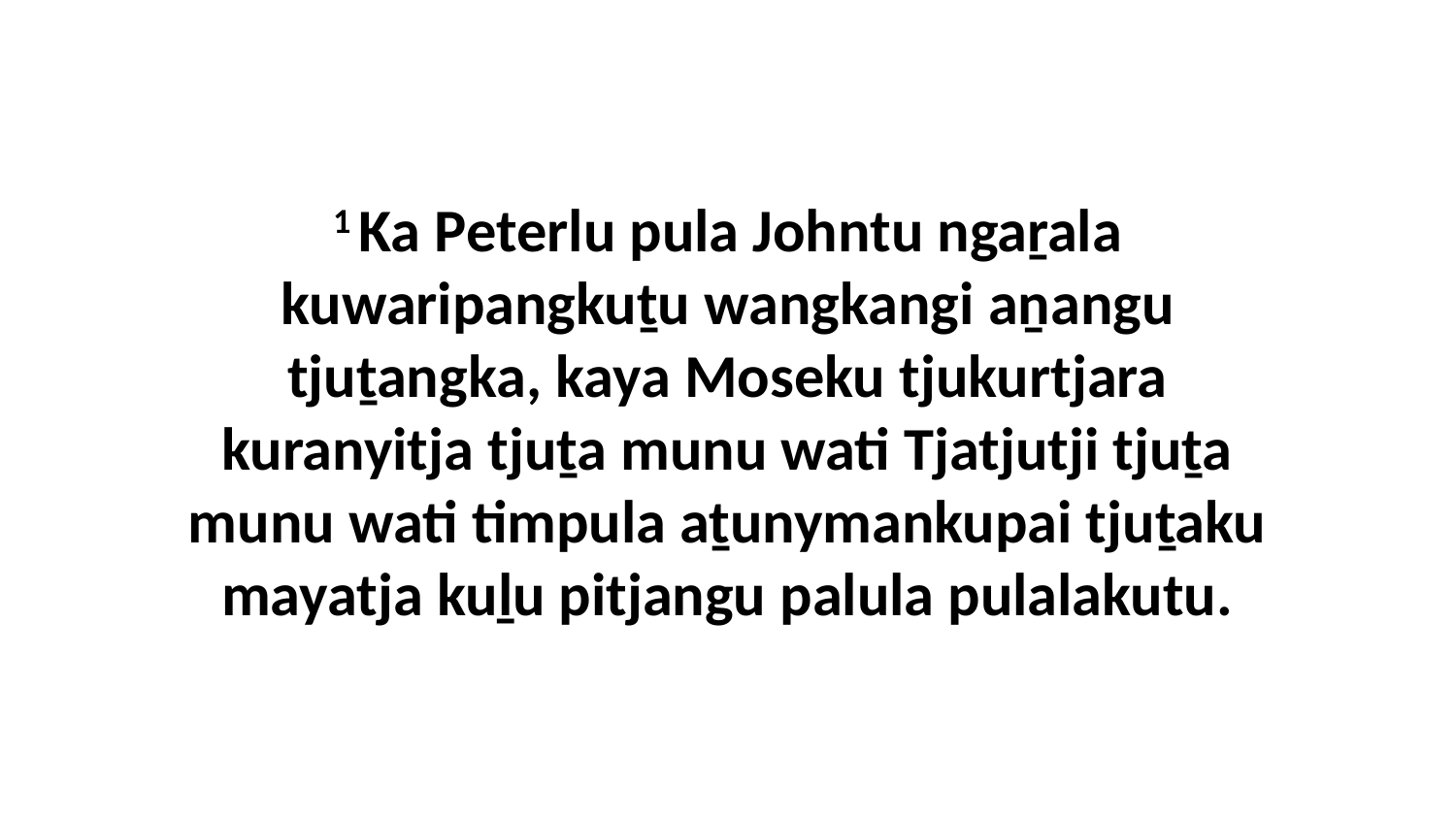

1 Ka Peterlu pula Johntu ngaṟala kuwaripangkuṯu wangkangi aṉangu tjuṯangka, kaya Moseku tjukurtjara kuranyitja tjuṯa munu wati Tjatjutji tjuṯa munu wati timpula aṯunymankupai tjuṯaku mayatja kuḻu pitjangu palula pulalakutu.